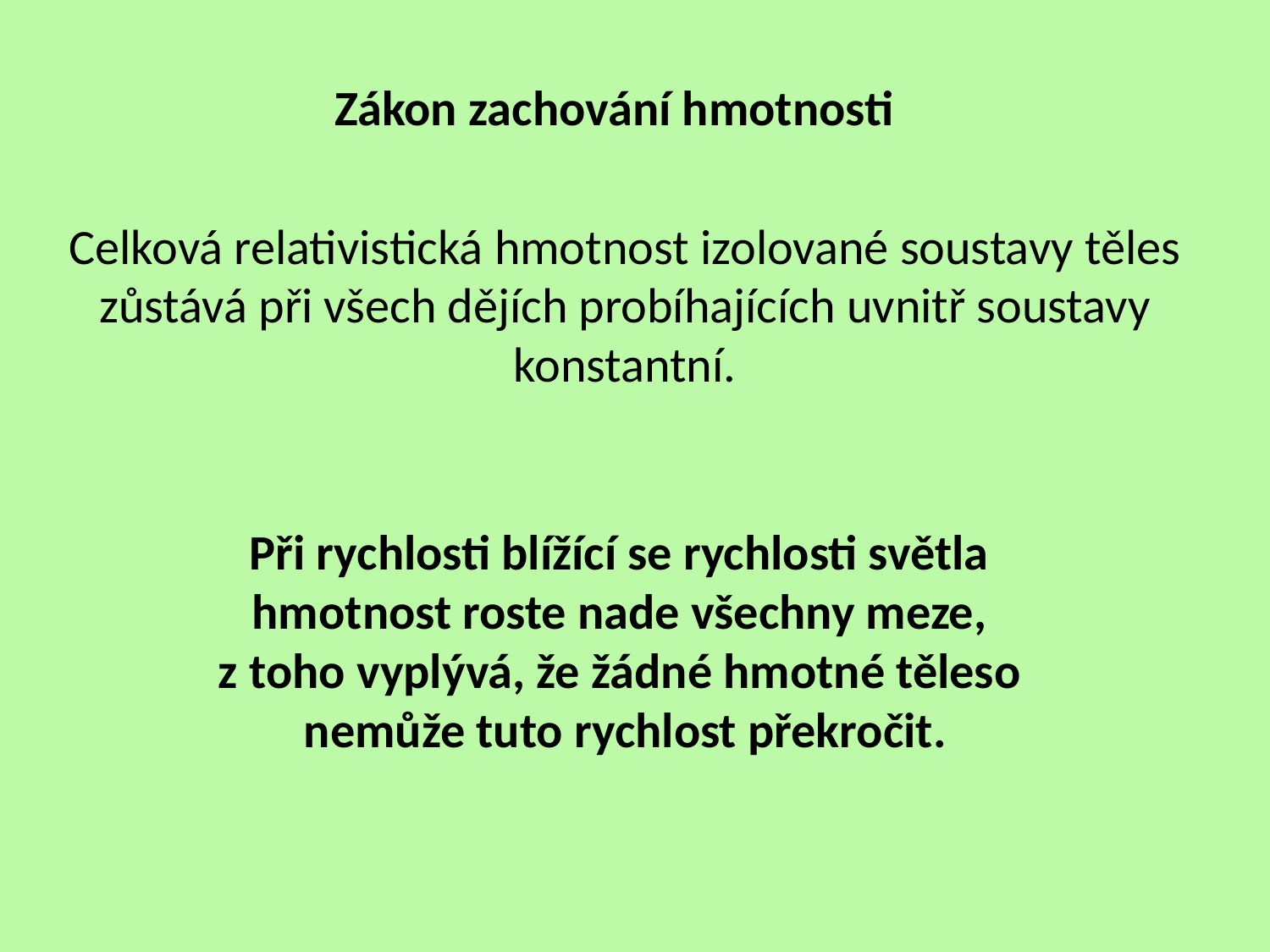

Zákon zachování hmotnosti

Celková relativistická hmotnost izolované soustavy těles zůstává při všech dějích probíhajících uvnitř soustavy konstantní.

Při rychlosti blížící se rychlosti světla
hmotnost roste nade všechny meze,
z toho vyplývá, že žádné hmotné těleso
nemůže tuto rychlost překročit.